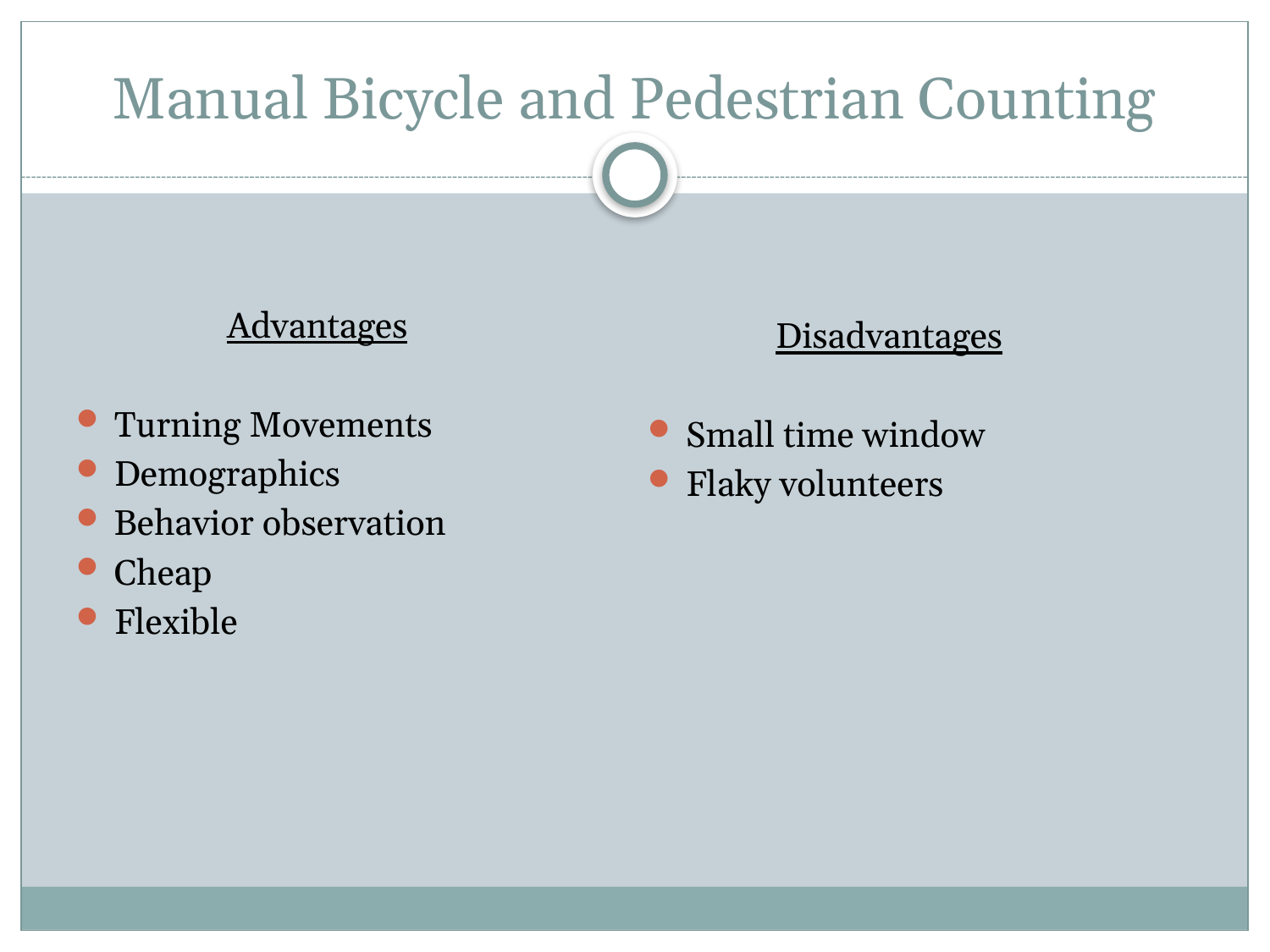

# Manual Bicycle and Pedestrian Counting
Advantages

Turning Movements
Demographics
Behavior observation
Cheap
Flexible
Disadvantages

Small time window
Flaky volunteers